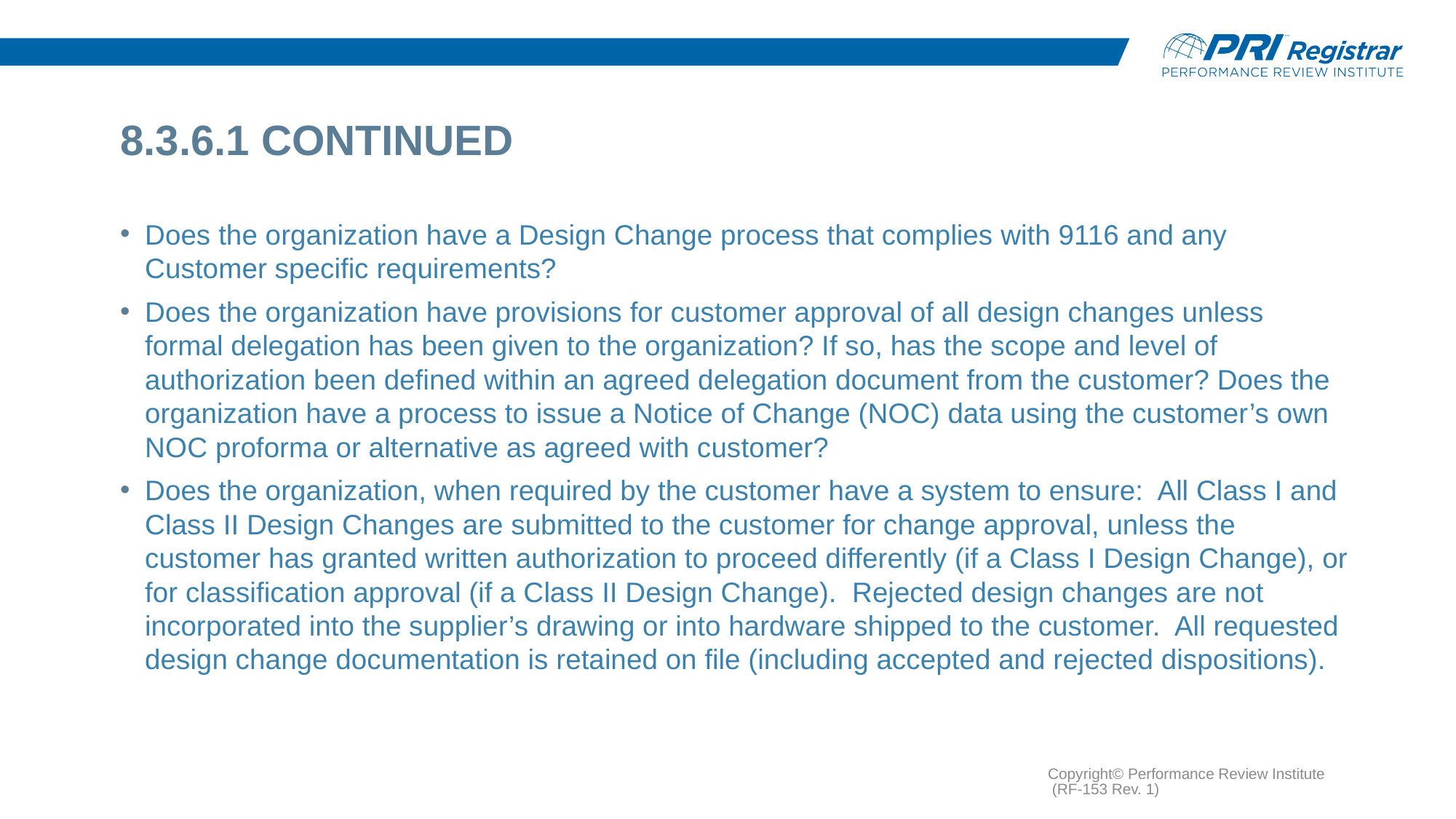

# 8.3.6.1 Continued

Does the organization have a Design Change process that complies with 9116 and any Customer specific requirements?
Does the organization have provisions for customer approval of all design changes unless formal delegation has been given to the organization? If so, has the scope and level of authorization been defined within an agreed delegation document from the customer? Does the organization have a process to issue a Notice of Change (NOC) data using the customer’s own NOC proforma or alternative as agreed with customer?
Does the organization, when required by the customer have a system to ensure:  All Class I and Class II Design Changes are submitted to the customer for change approval, unless the customer has granted written authorization to proceed differently (if a Class I Design Change), or for classification approval (if a Class II Design Change).  Rejected design changes are not incorporated into the supplier’s drawing or into hardware shipped to the customer.  All requested design change documentation is retained on file (including accepted and rejected dispositions).

Copyright© Performance Review Institute (RF-153 Rev. 1)